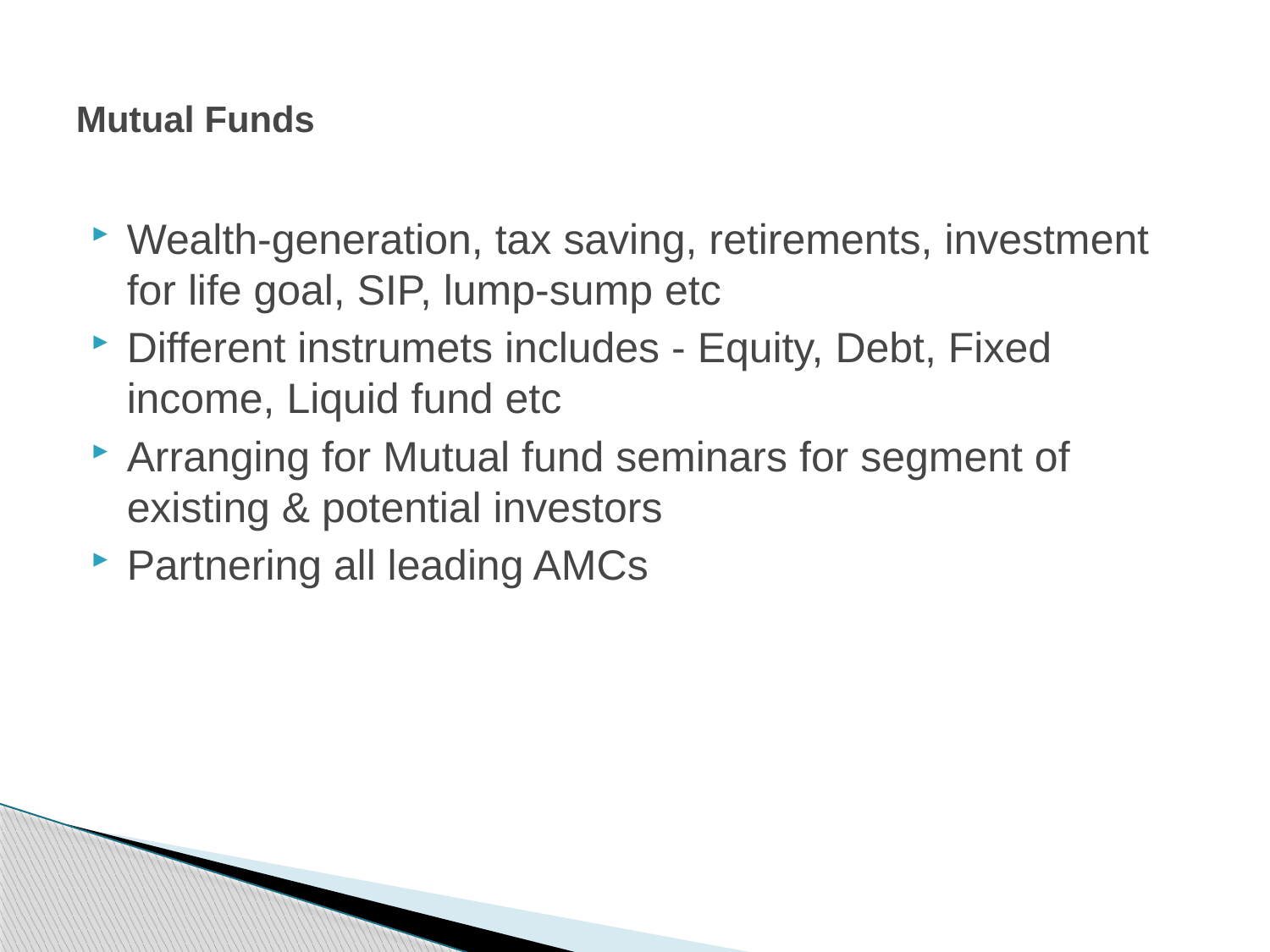

# Mutual Funds
Wealth-generation, tax saving, retirements, investment for life goal, SIP, lump-sump etc
Different instrumets includes - Equity, Debt, Fixed income, Liquid fund etc
Arranging for Mutual fund seminars for segment of existing & potential investors
Partnering all leading AMCs